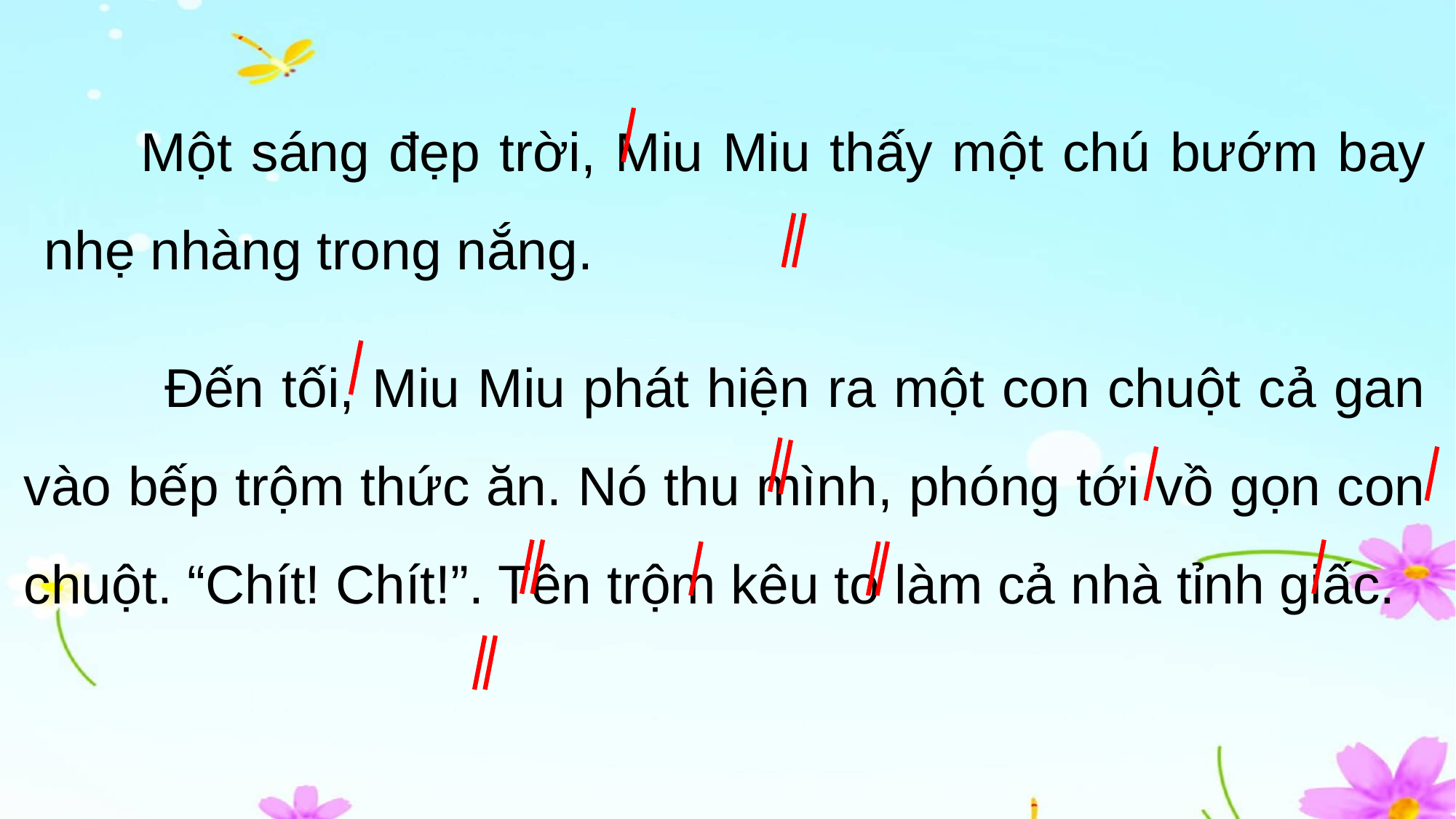

Một sáng đẹp trời, Miu Miu thấy một chú bướm bay nhẹ nhàng trong nắng.
        Đến tối, Miu Miu phát hiện ra một con chuột cả gan vào bếp trộm thức ăn. Nó thu mình, phóng tới vồ gọn con chuột. “Chít! Chít!”. Tên trộm kêu to làm cả nhà tỉnh giấc.